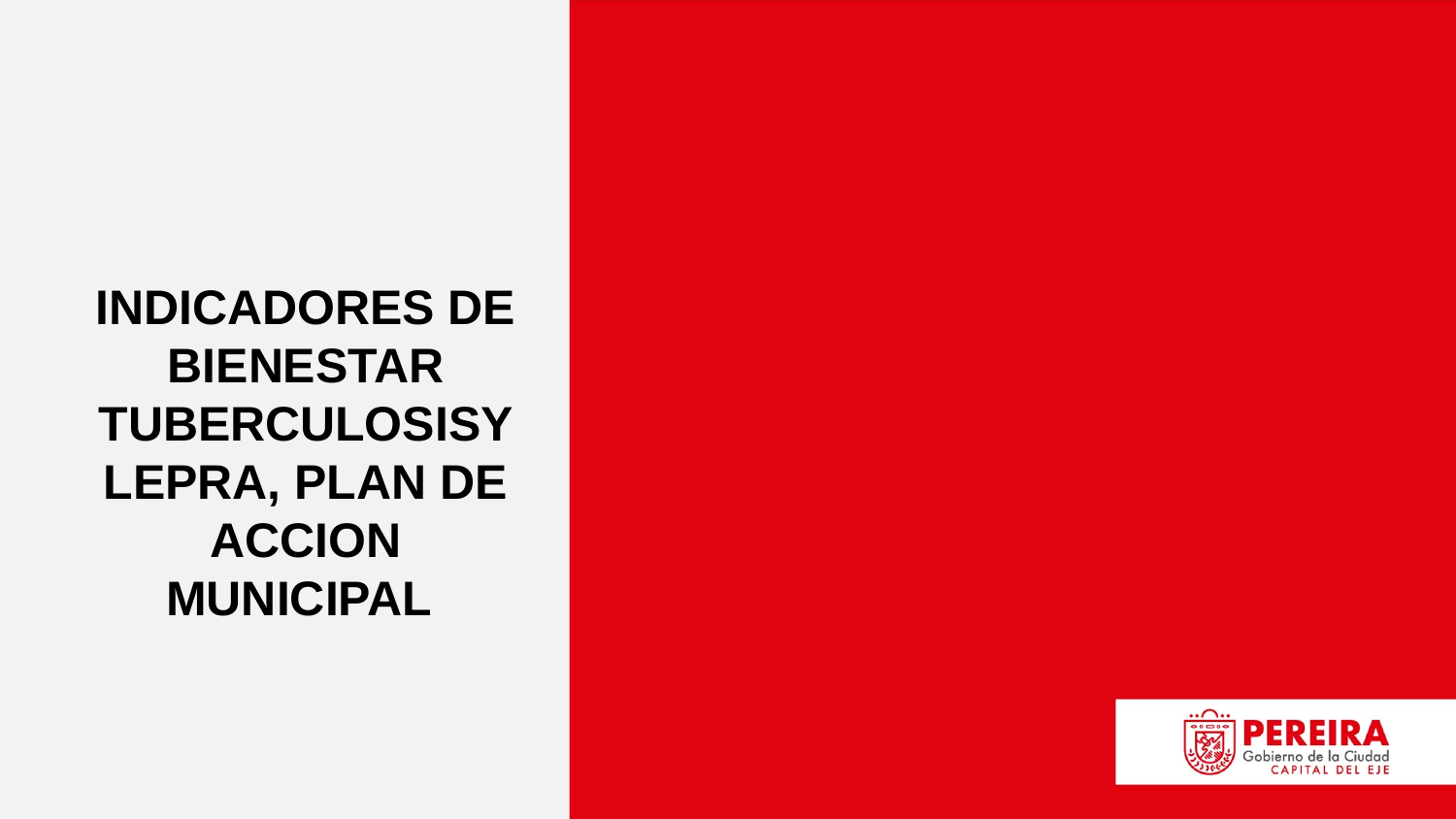

INDICADORES DE BIENESTAR TUBERCULOSISY LEPRA, PLAN DE ACCION MUNICIPAL